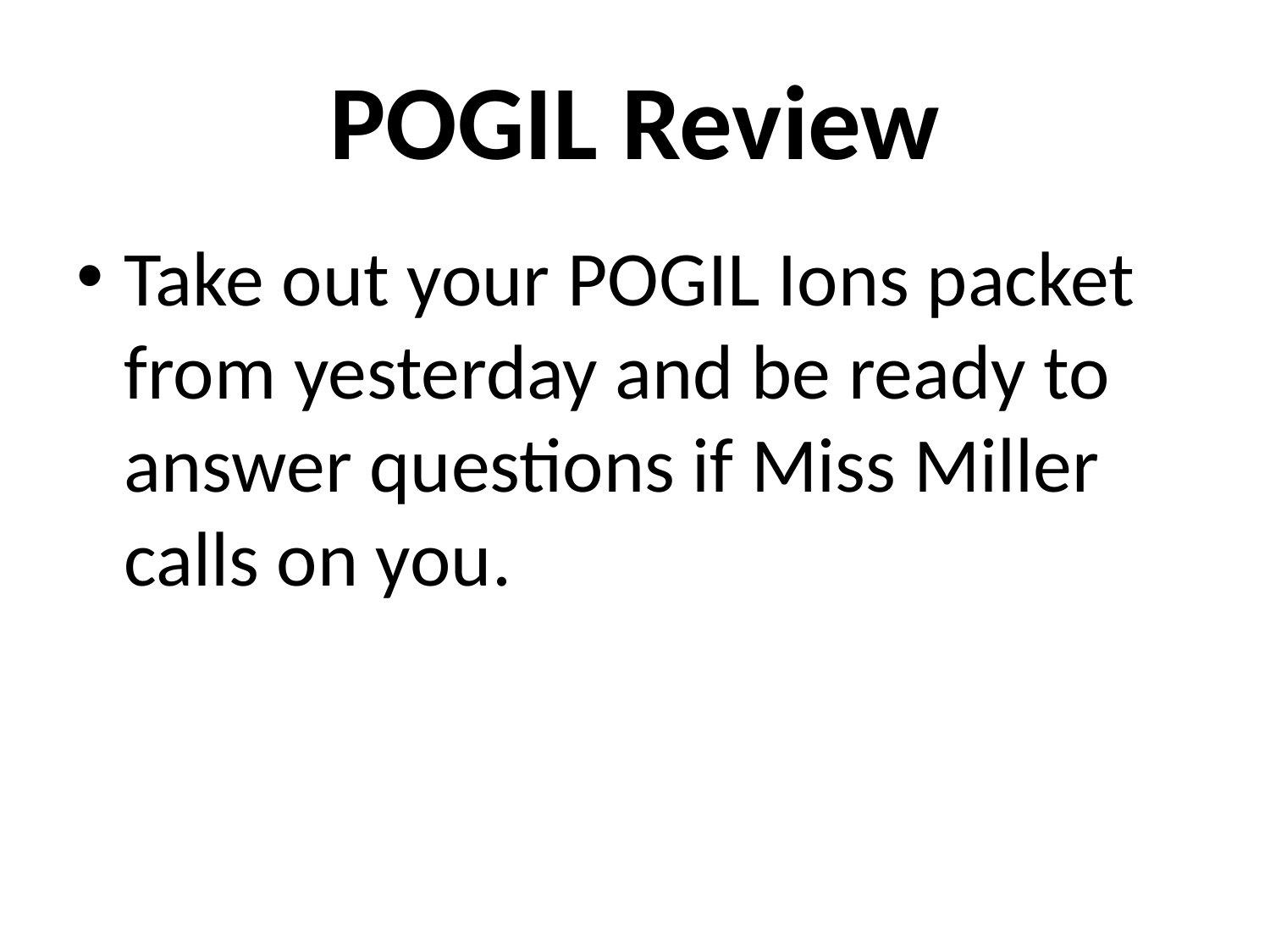

# POGIL Review
Take out your POGIL Ions packet from yesterday and be ready to answer questions if Miss Miller calls on you.